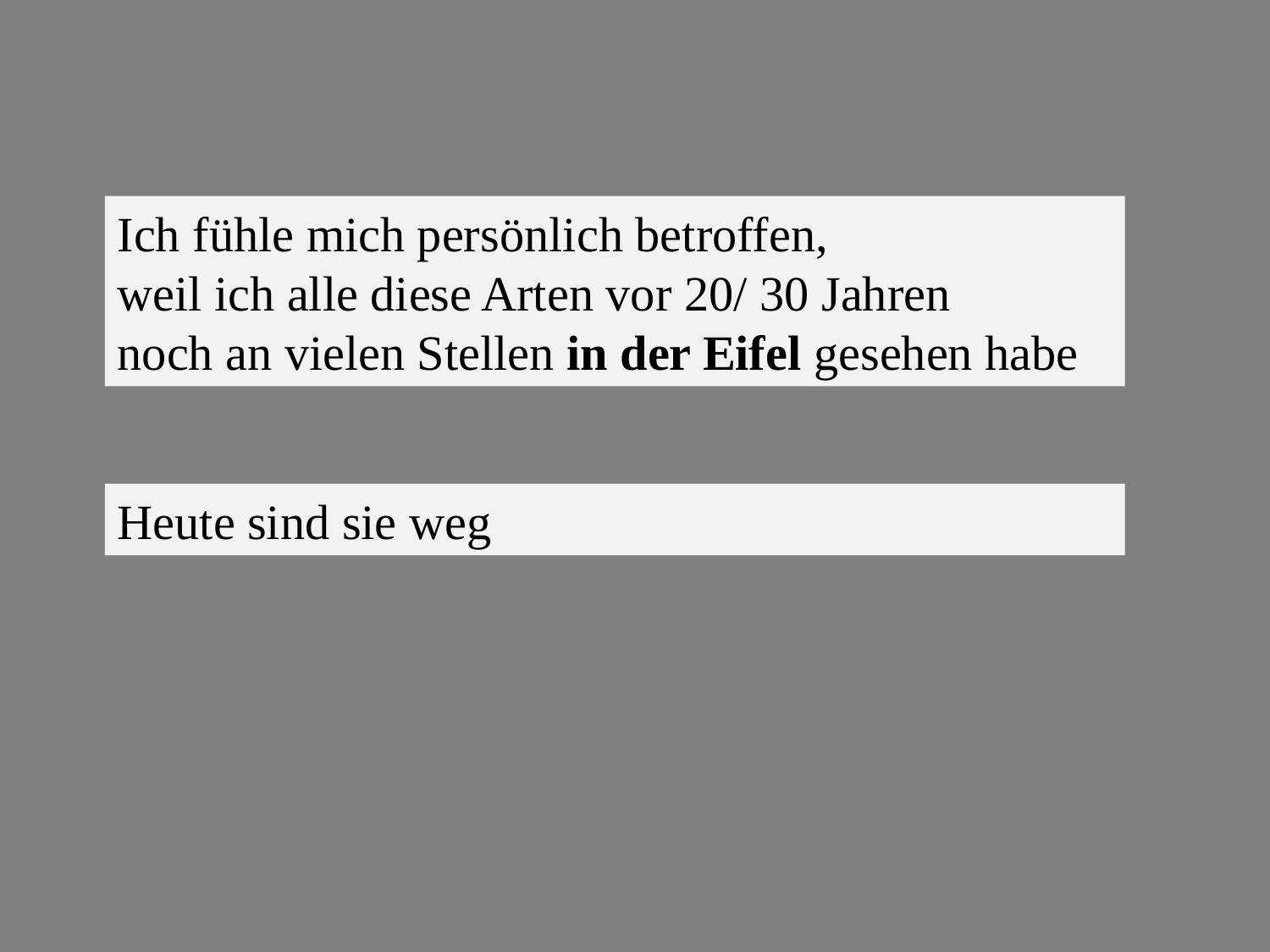

Ich fühle mich persönlich betroffen,
weil ich alle diese Arten vor 20/ 30 Jahren
noch an vielen Stellen in der Eifel gesehen habe
Heute sind sie weg